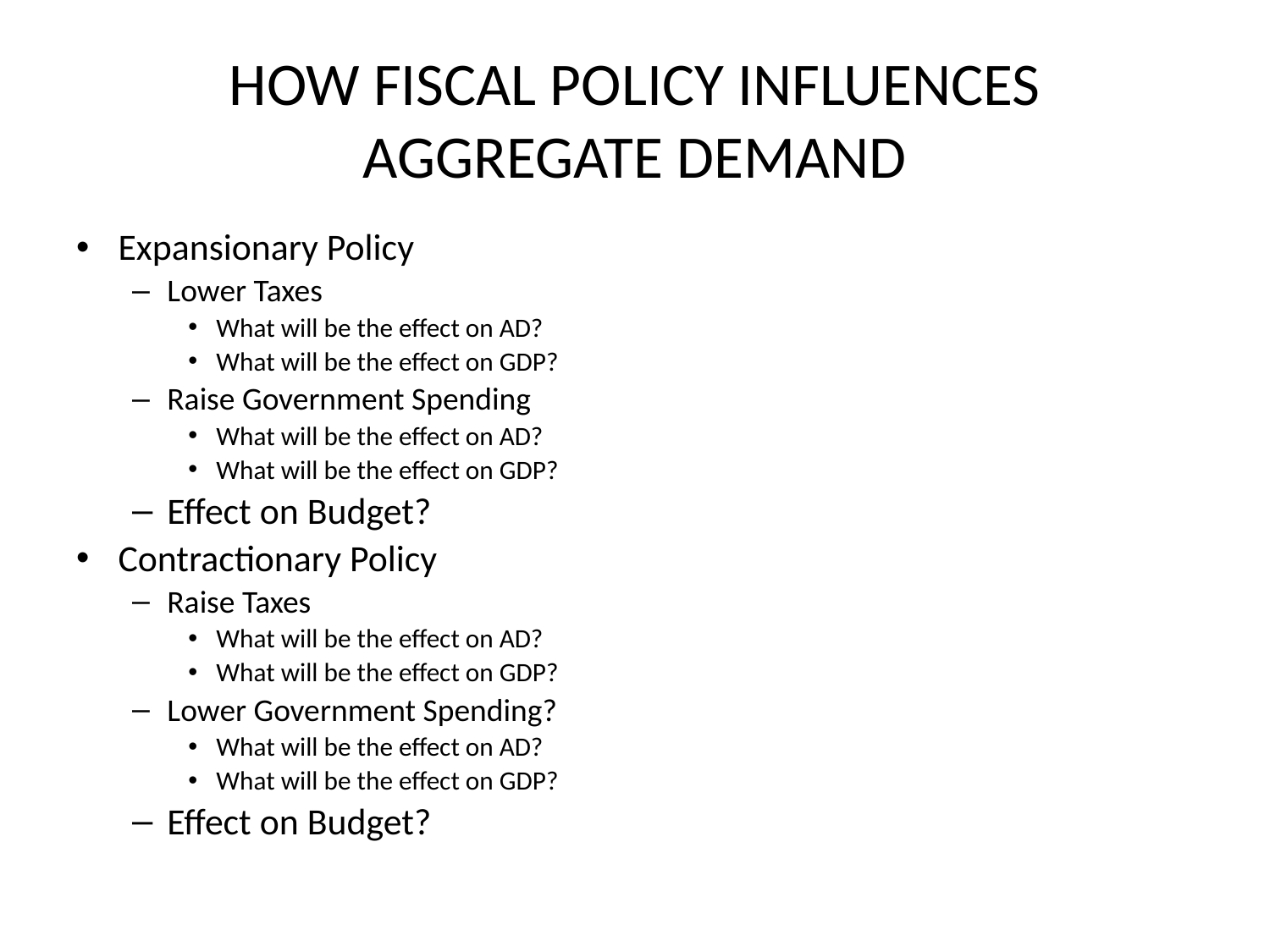

# HOW FISCAL POLICY INFLUENCES AGGREGATE DEMAND
Expansionary Policy
Lower Taxes
What will be the effect on AD?
What will be the effect on GDP?
Raise Government Spending
What will be the effect on AD?
What will be the effect on GDP?
Effect on Budget?
Contractionary Policy
Raise Taxes
What will be the effect on AD?
What will be the effect on GDP?
Lower Government Spending?
What will be the effect on AD?
What will be the effect on GDP?
Effect on Budget?